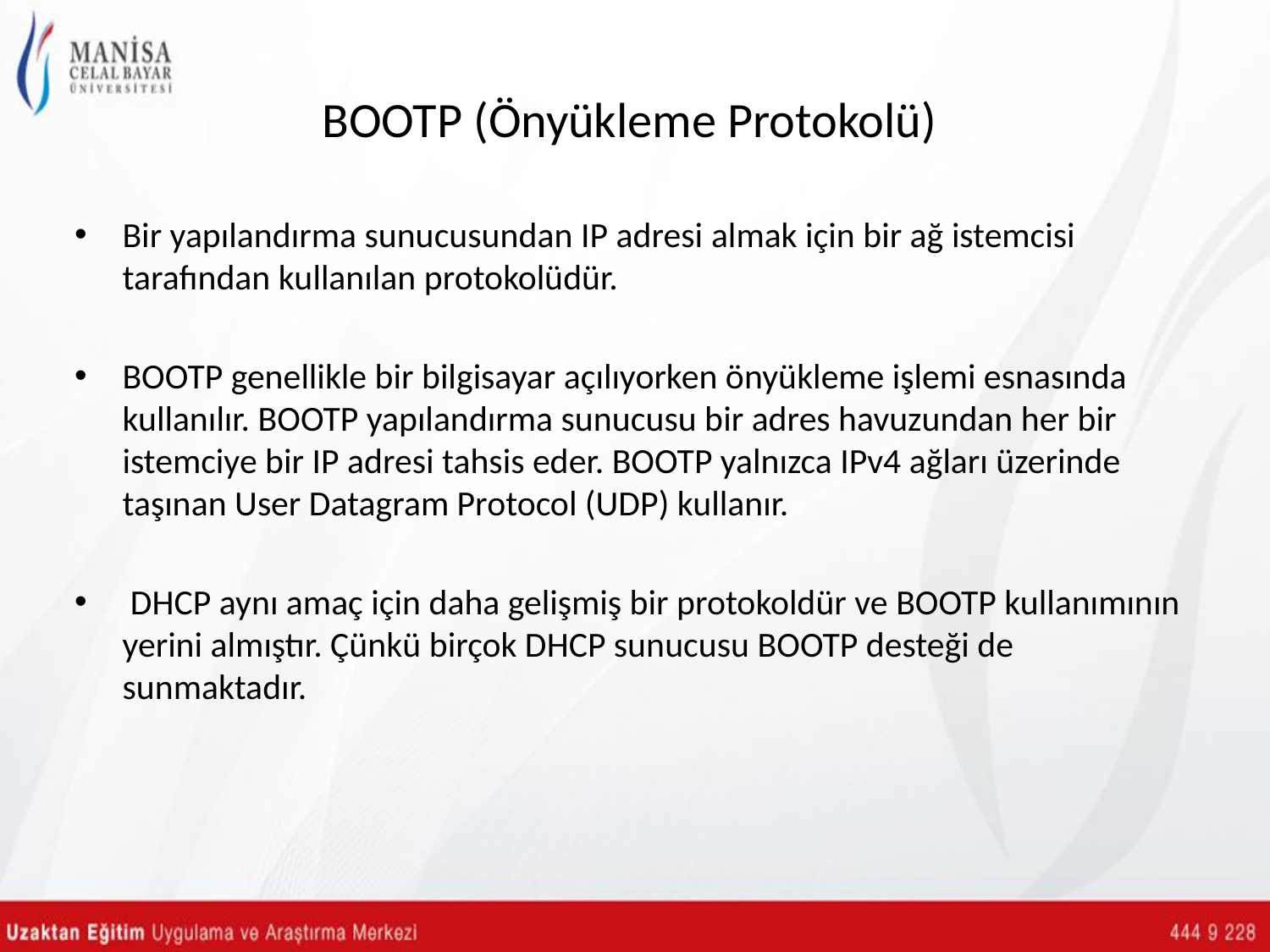

# BOOTP (Önyükleme Protokolü)
Bir yapılandırma sunucusundan IP adresi almak için bir ağ istemcisi tarafından kullanılan protokolüdür.

BOOTP genellikle bir bilgisayar açılıyorken önyükleme işlemi esnasında kullanılır. BOOTP yapılandırma sunucusu bir adres havuzundan her bir istemciye bir IP adresi tahsis eder. BOOTP yalnızca IPv4 ağları üzerinde taşınan User Datagram Protocol (UDP) kullanır.

 DHCP aynı amaç için daha gelişmiş bir protokoldür ve BOOTP kullanımının yerini almıştır. Çünkü birçok DHCP sunucusu BOOTP desteği de sunmaktadır.